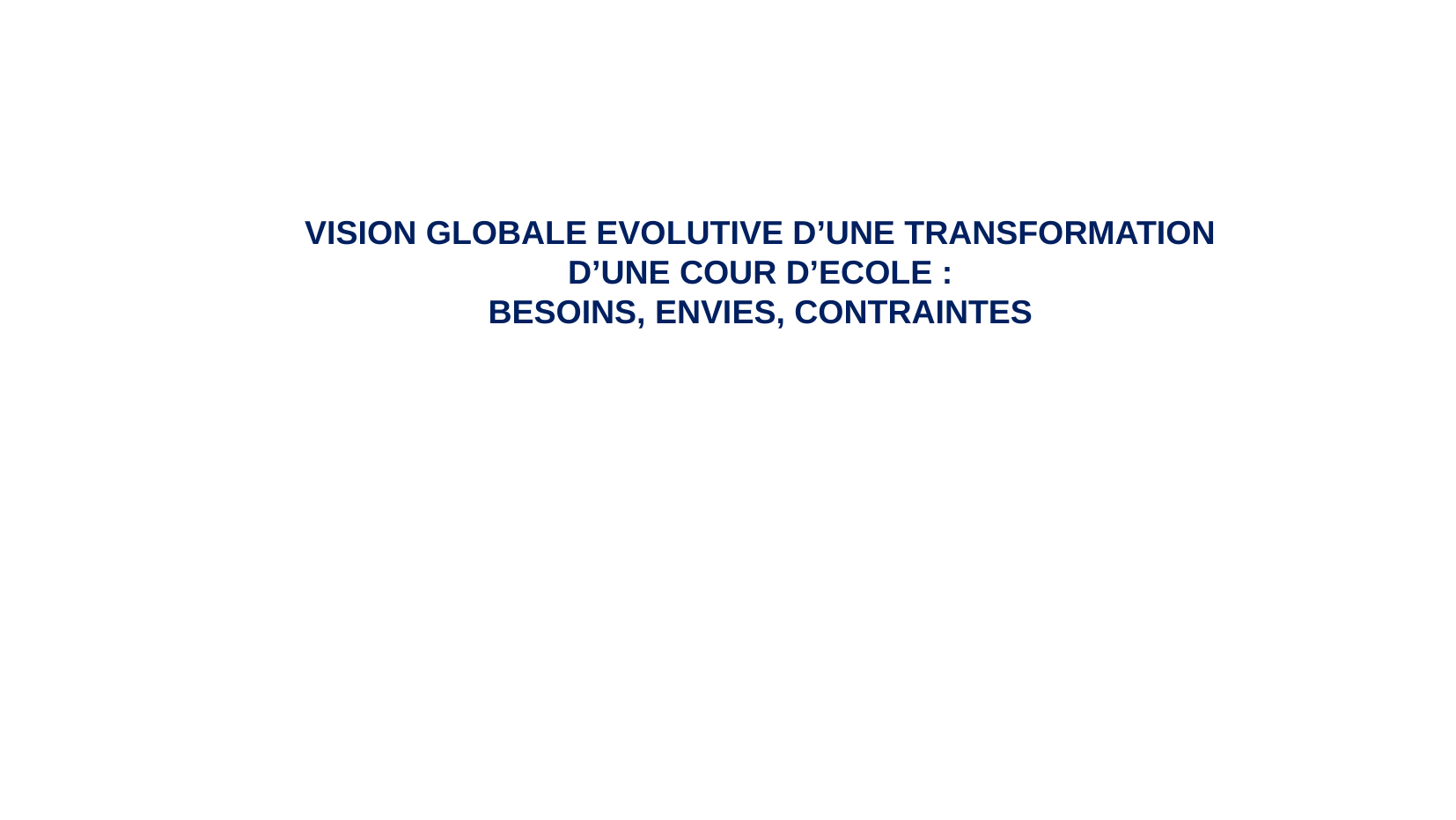

VISION GLOBALE EVOLUTIVE D’UNE TRANSFORMATION
 D’UNE COUR D’ECOLE :
BESOINS, ENVIES, CONTRAINTES